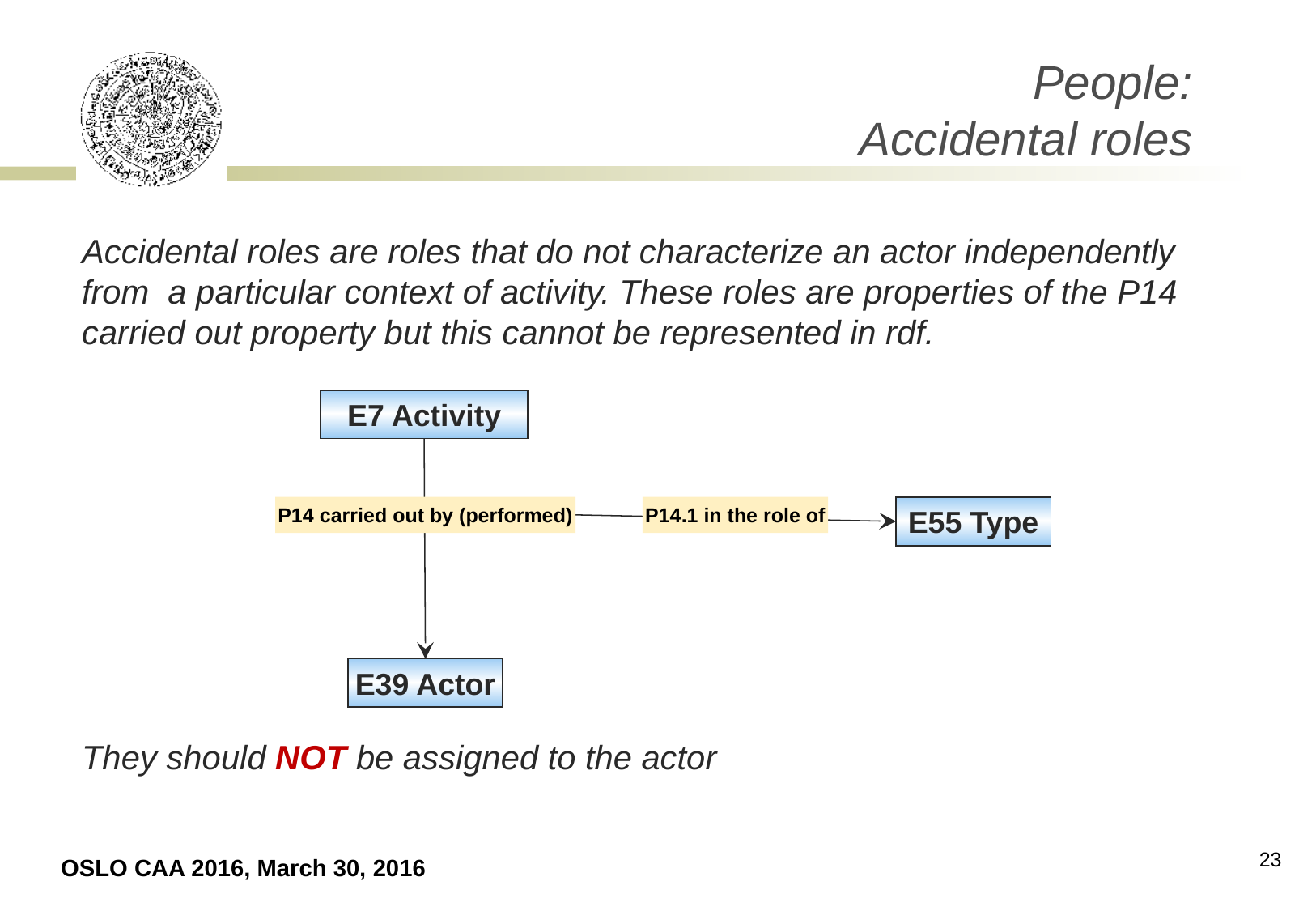

People:
Accidental roles
Accidental roles are roles that do not characterize an actor independently from  a particular context of activity. These roles are properties of the P14 carried out property but this cannot be represented in rdf.

They should NOT be assigned to the actor

E7 Activity
E55 Type
P14 carried out by (performed)
P14.1 in the role of
E39 Actor
23